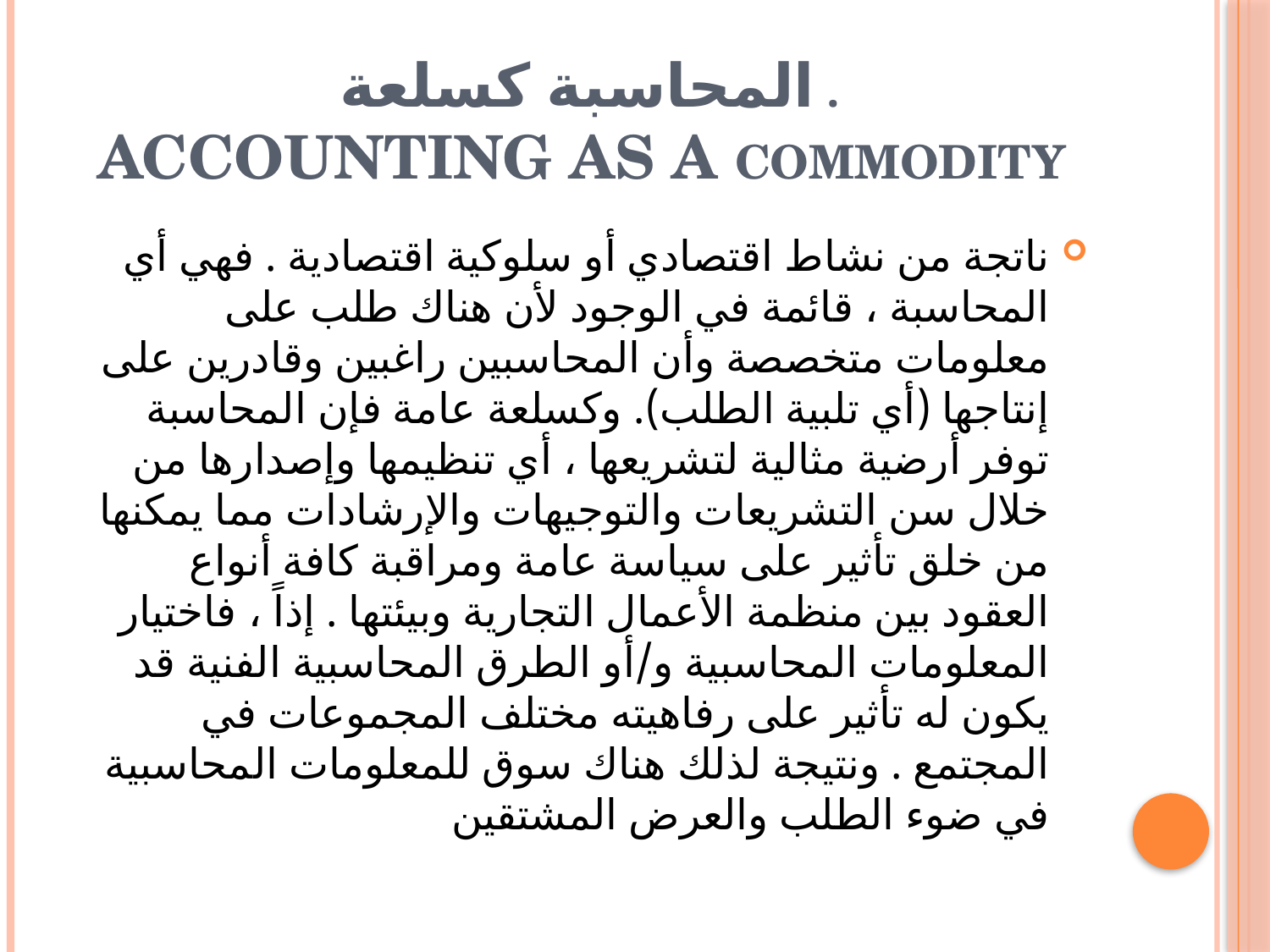

# . المحاسبة كسلعة Accounting as a Commodity
ناتجة من نشاط اقتصادي أو سلوكية اقتصادية . فهي أي المحاسبة ، قائمة في الوجود لأن هناك طلب على معلومات متخصصة وأن المحاسبين راغبين وقادرين على إنتاجها (أي تلبية الطلب). وكسلعة عامة فإن المحاسبة توفر أرضية مثالية لتشريعها ، أي تنظيمها وإصدارها من خلال سن التشريعات والتوجيهات والإرشادات مما يمكنها من خلق تأثير على سياسة عامة ومراقبة كافة أنواع العقود بين منظمة الأعمال التجارية وبيئتها . إذاً ، فاختيار المعلومات المحاسبية و/أو الطرق المحاسبية الفنية قد يكون له تأثير على رفاهيته مختلف المجموعات في المجتمع . ونتيجة لذلك هناك سوق للمعلومات المحاسبية في ضوء الطلب والعرض المشتقين